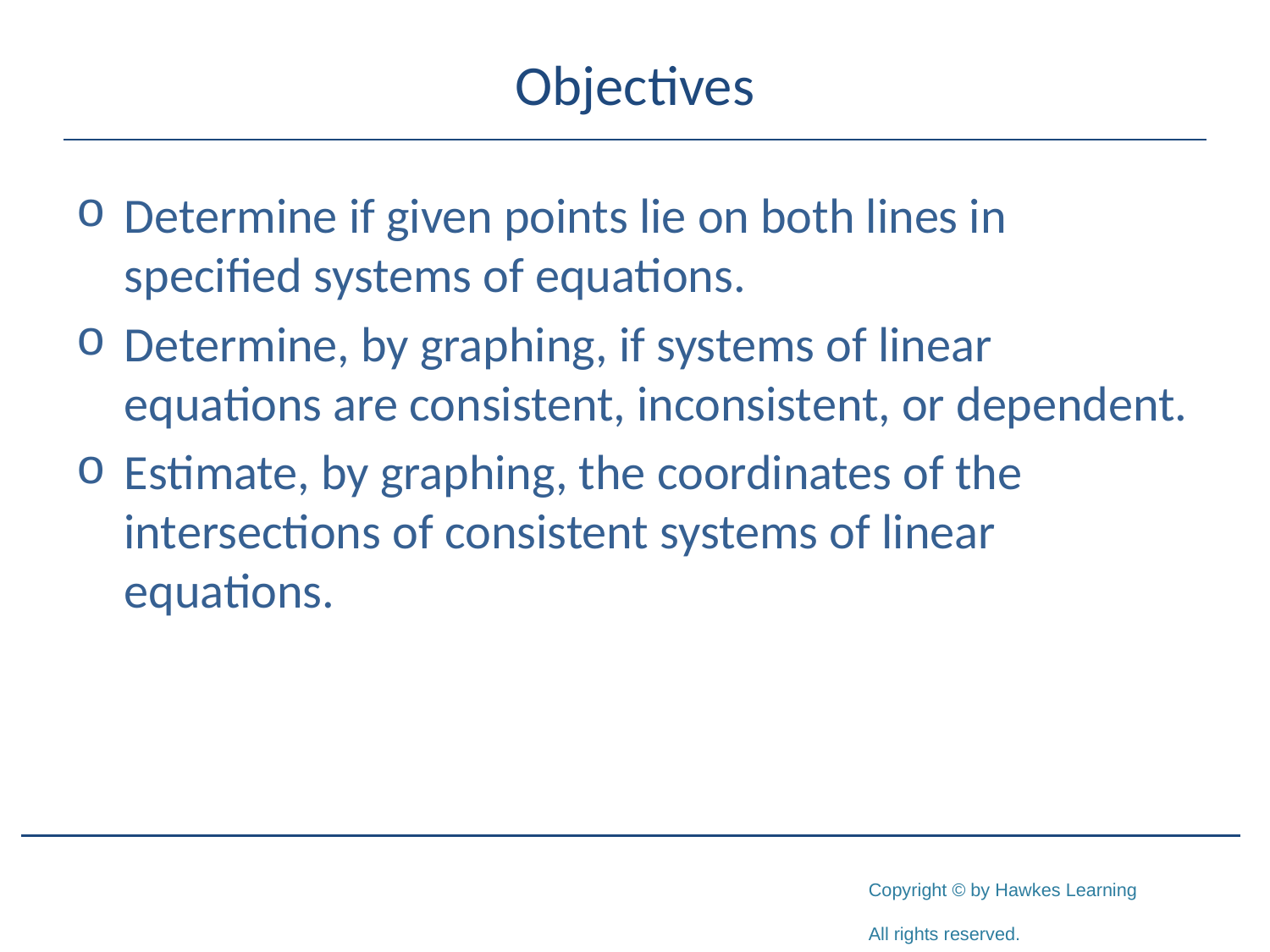

# Objectives
Determine if given points lie on both lines in specified systems of equations.
Determine, by graphing, if systems of linear equations are consistent, inconsistent, or dependent.
Estimate, by graphing, the coordinates of the intersections of consistent systems of linear equations.